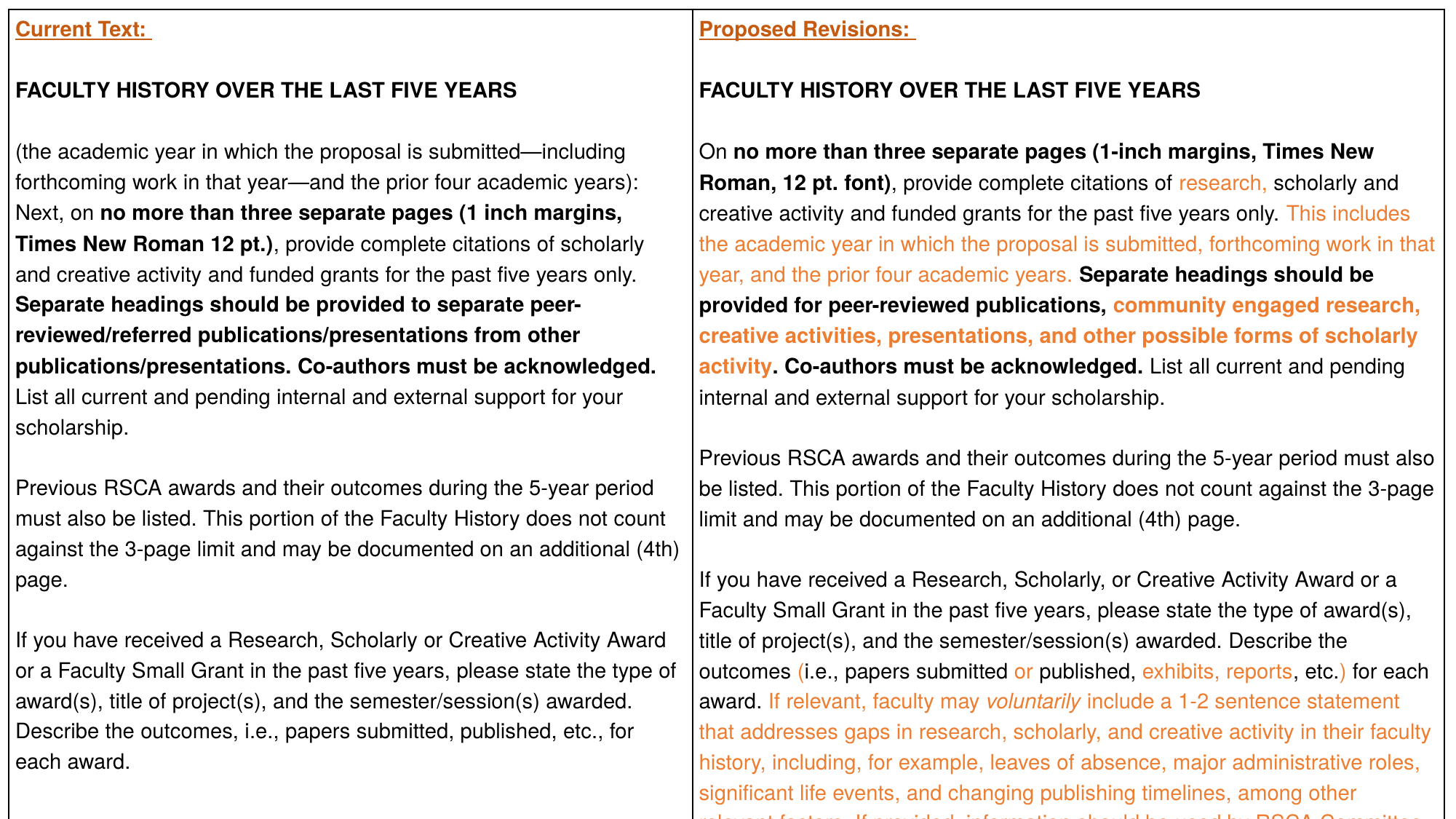

| Current Text: FACULTY HISTORY OVER THE LAST FIVE YEARS    (the academic year in which the proposal is submitted—including forthcoming work in that year—and the prior four academic years): Next, on no more than three separate pages (1 inch margins, Times New Roman 12 pt.), provide complete citations of scholarly and creative activity and funded grants for the past five years only. Separate headings should be provided to separate peer-reviewed/referred publications/presentations from other publications/presentations. Co-authors must be acknowledged. List all current and pending internal and external support for your scholarship.     Previous RSCA awards and their outcomes during the 5-year period must also be listed. This portion of the Faculty History does not count against the 3-page limit and may be documented on an additional (4th) page.    If you have received a Research, Scholarly or Creative Activity Award or a Faculty Small Grant in the past five years, please state the type of award(s), title of project(s), and the semester/session(s) awarded. Describe the outcomes, i.e., papers submitted, published, etc., for each award. | Proposed Revisions: FACULTY HISTORY OVER THE LAST FIVE YEARS    On no more than three separate pages (1-inch margins, Times New Roman, 12 pt. font), provide complete citations of research, scholarly and creative activity and funded grants for the past five years only. This includes the academic year in which the proposal is submitted, forthcoming work in that year, and the prior four academic years. Separate headings should be provided for peer-reviewed publications, community engaged research, creative activities, presentations, and other possible forms of scholarly activity. Co-authors must be acknowledged. List all current and pending internal and external support for your scholarship.     Previous RSCA awards and their outcomes during the 5-year period must also be listed. This portion of the Faculty History does not count against the 3-page limit and may be documented on an additional (4th) page.    If you have received a Research, Scholarly, or Creative Activity Award or a Faculty Small Grant in the past five years, please state the type of award(s), title of project(s), and the semester/session(s) awarded. Describe the outcomes (i.e., papers submitted or published, exhibits, reports, etc.) for each award. If relevant, faculty may voluntarily include a 1-2 sentence statement that addresses gaps in research, scholarly, and creative activity in their faculty history, including, for example, leaves of absence, major administrative roles, significant life events, and changing publishing timelines, among other relevant factors. If provided, information should be used by RSCA Committee members to contextualize perceived breaks in research. RSCA Committee members should also consider how lack of research support impacts faculty history in order to ensure equitable outcomes for those with access to fewer resources. |
| --- | --- |